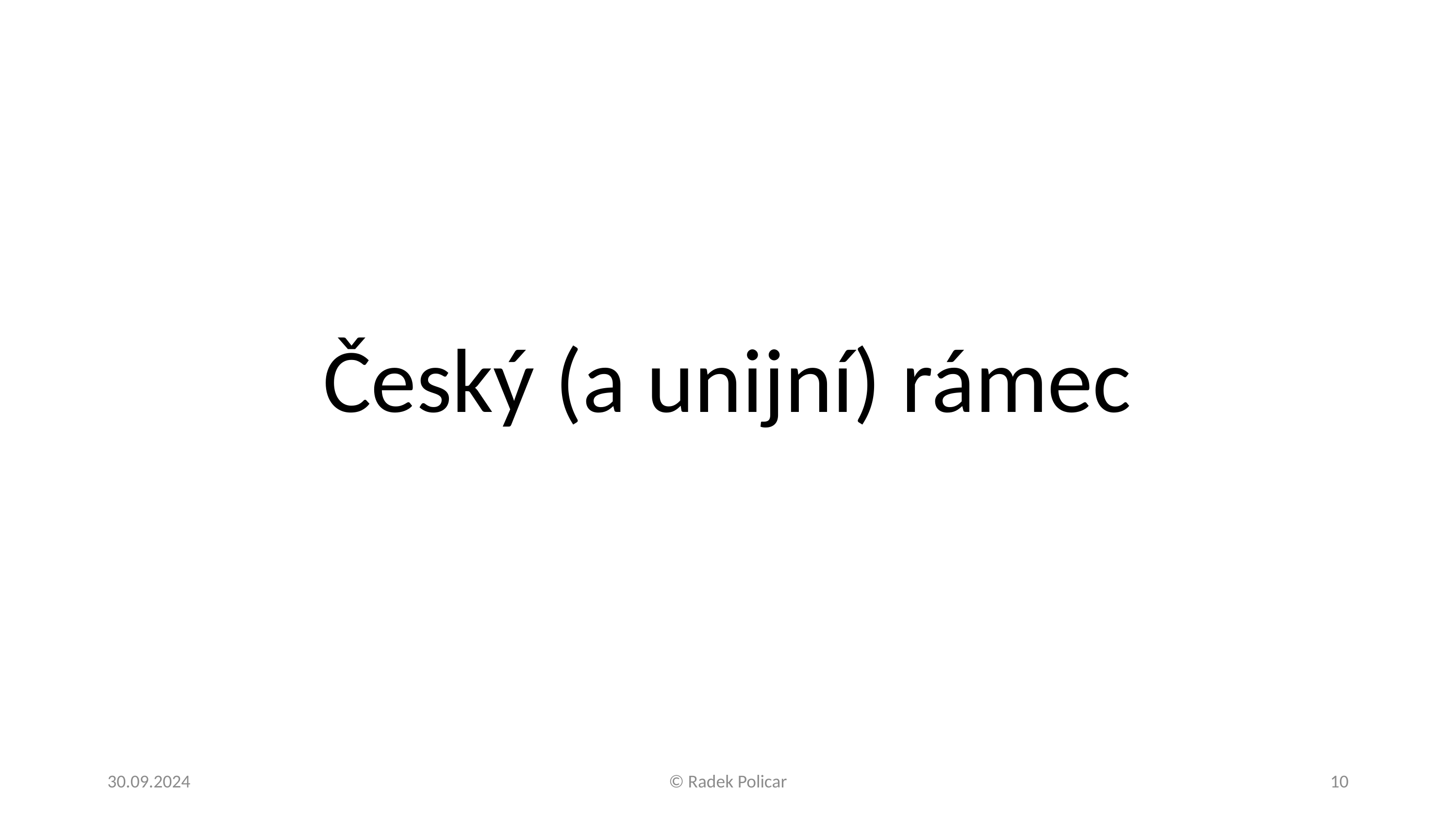

# Český (a unijní) rámec
30.09.2024
© Radek Policar
10